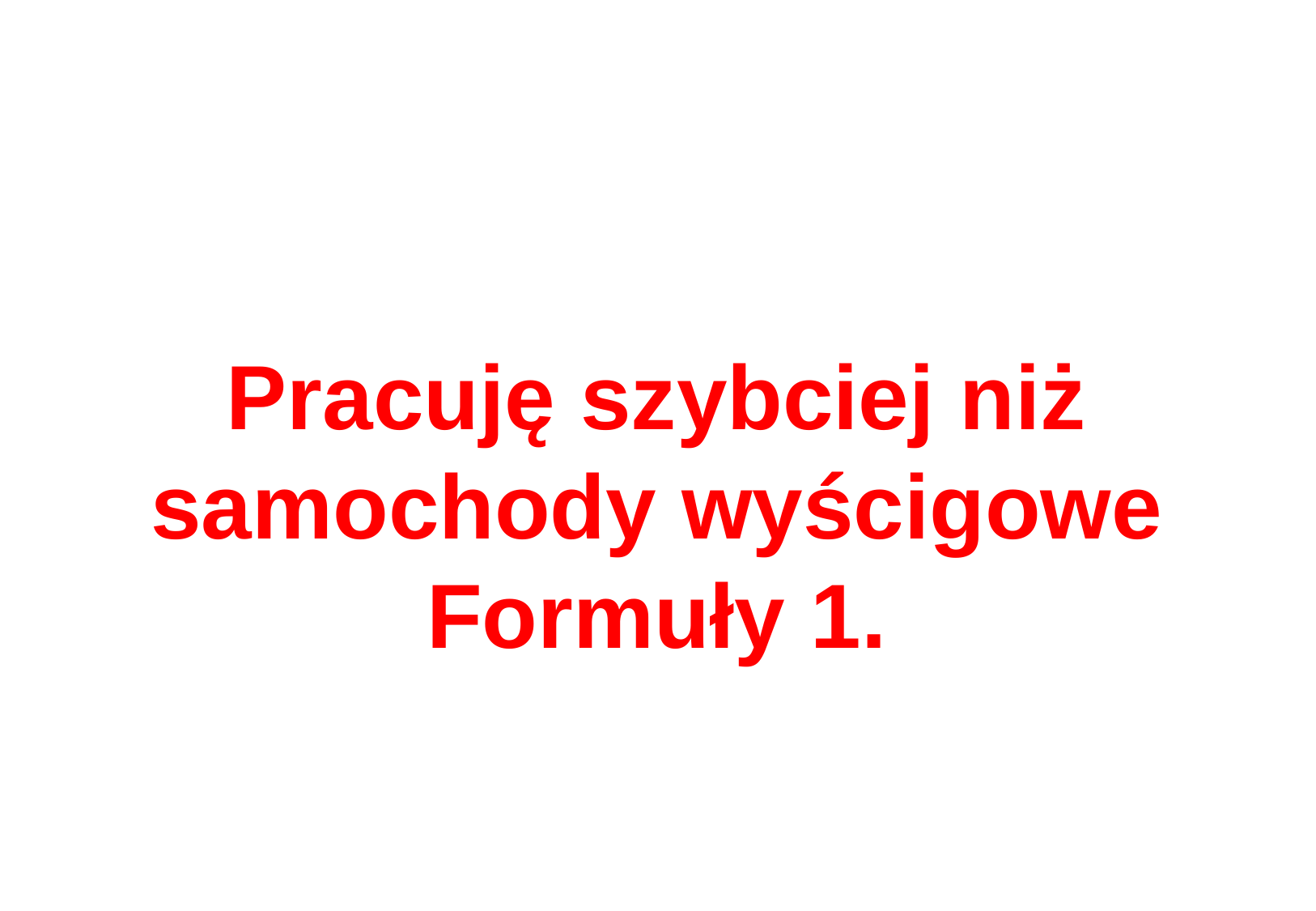

# Pracuję szybciej niż samochody wyścigowe Formuły 1.